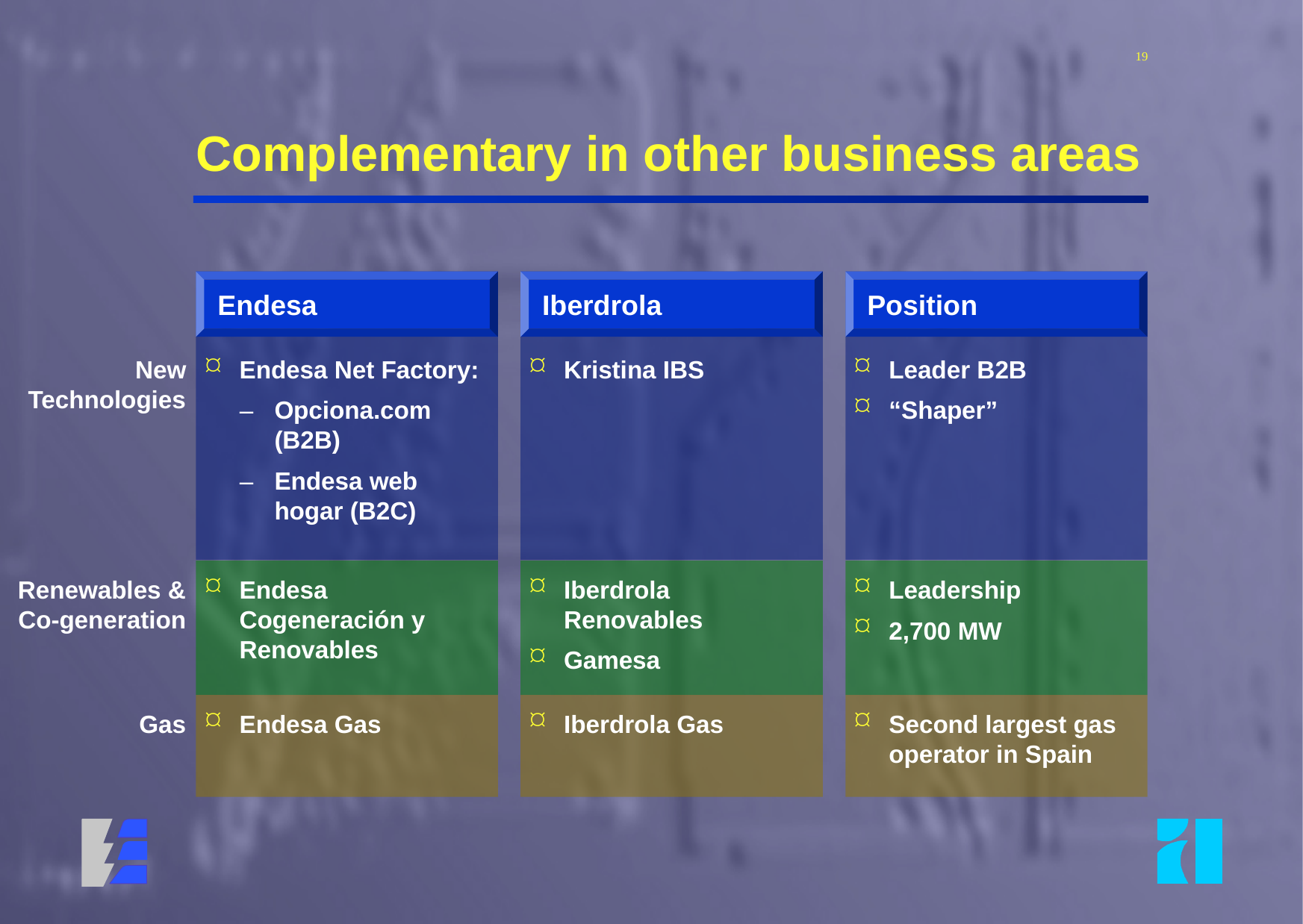

19
# Complementary in other business areas

Endesa

Iberdrola

Position
New Technologies
Endesa Net Factory:
Opciona.com (B2B)
Endesa web hogar (B2C)
Kristina IBS

Leader B2B
“Shaper”

Renewables & Co-generation
Endesa Cogeneración y Renovables
Iberdrola Renovables
Gamesa
Leadership
2,700 MW

Gas
Endesa Gas
Iberdrola Gas
Second largest gas operator in Spain